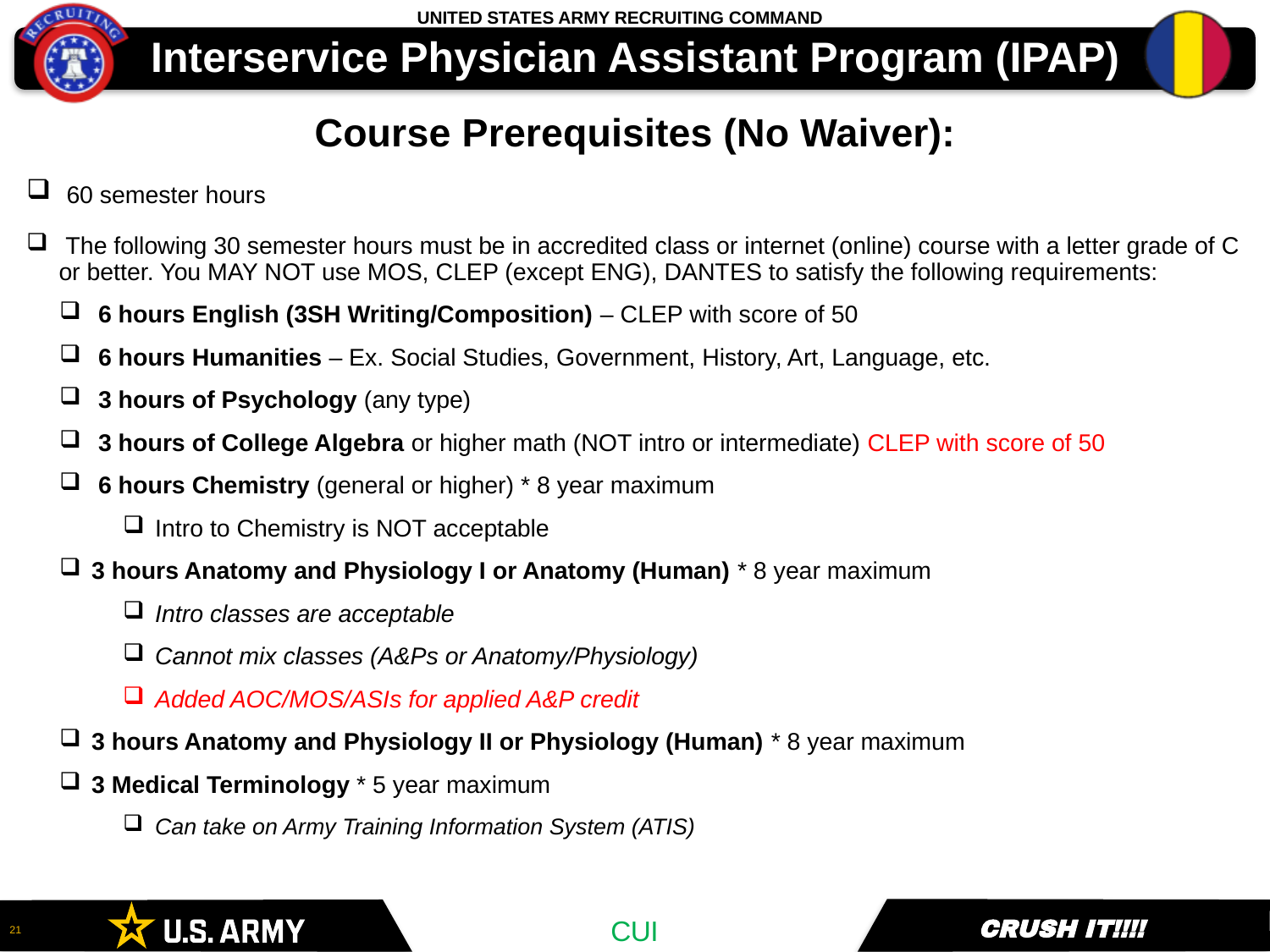

# Interservice Physician Assistant Program (IPAP)
Course Prerequisites (No Waiver):
 60 semester hours
 The following 30 semester hours must be in accredited class or internet (online) course with a letter grade of C or better. You MAY NOT use MOS, CLEP (except ENG), DANTES to satisfy the following requirements:
 6 hours English (3SH Writing/Composition) – CLEP with score of 50
 6 hours Humanities – Ex. Social Studies, Government, History, Art, Language, etc.
 3 hours of Psychology (any type)
 3 hours of College Algebra or higher math (NOT intro or intermediate) CLEP with score of 50
 6 hours Chemistry (general or higher) * 8 year maximum
Intro to Chemistry is NOT acceptable
3 hours Anatomy and Physiology I or Anatomy (Human) * 8 year maximum
Intro classes are acceptable
Cannot mix classes (A&Ps or Anatomy/Physiology)
Added AOC/MOS/ASIs for applied A&P credit
3 hours Anatomy and Physiology II or Physiology (Human) * 8 year maximum
3 Medical Terminology * 5 year maximum
Can take on Army Training Information System (ATIS)